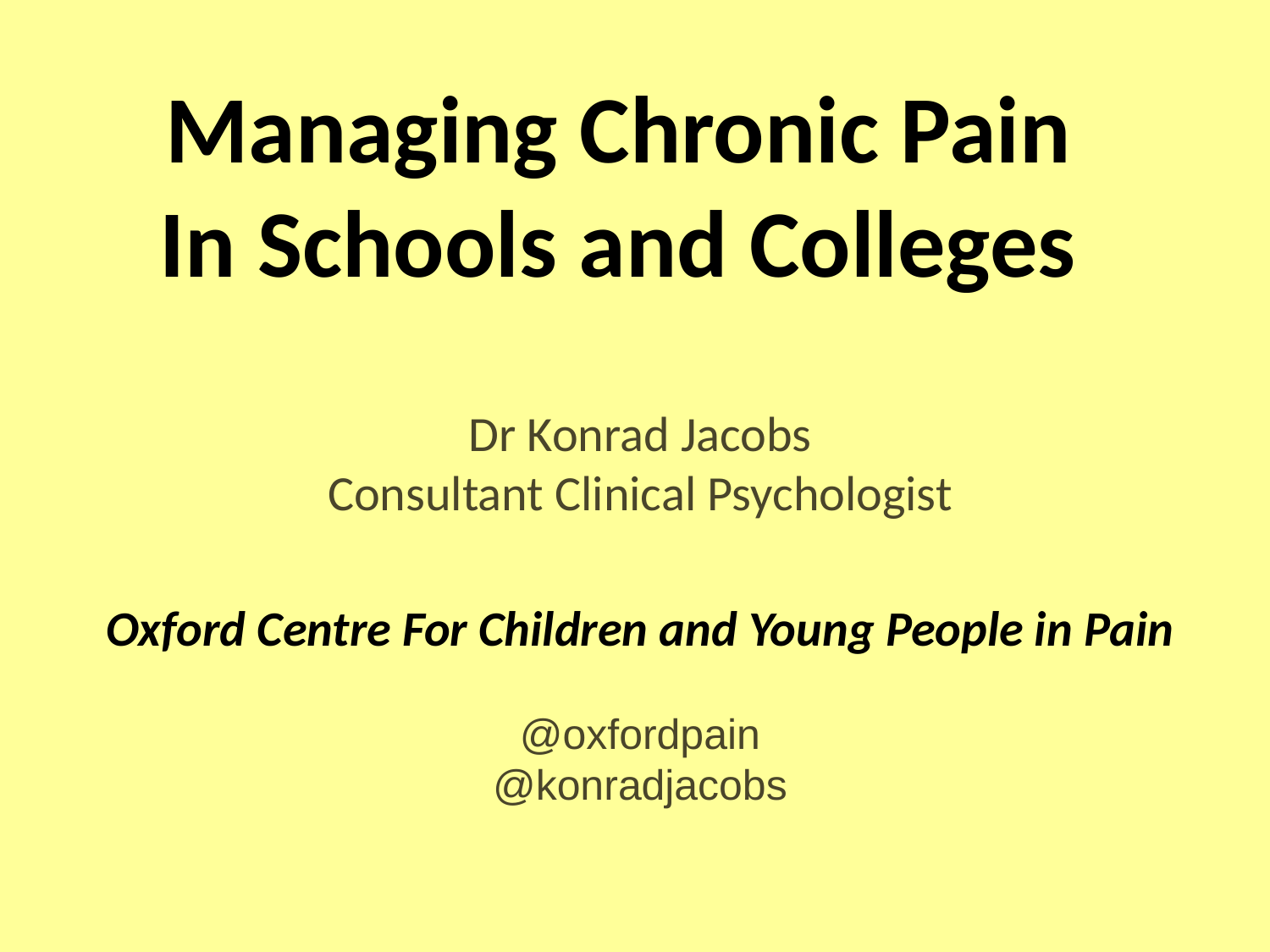

Managing Chronic Pain
In Schools and Colleges

Dr Konrad Jacobs
Consultant Clinical Psychologist

Oxford Centre For Children and Young People in Pain

@oxfordpain
@konradjacobs